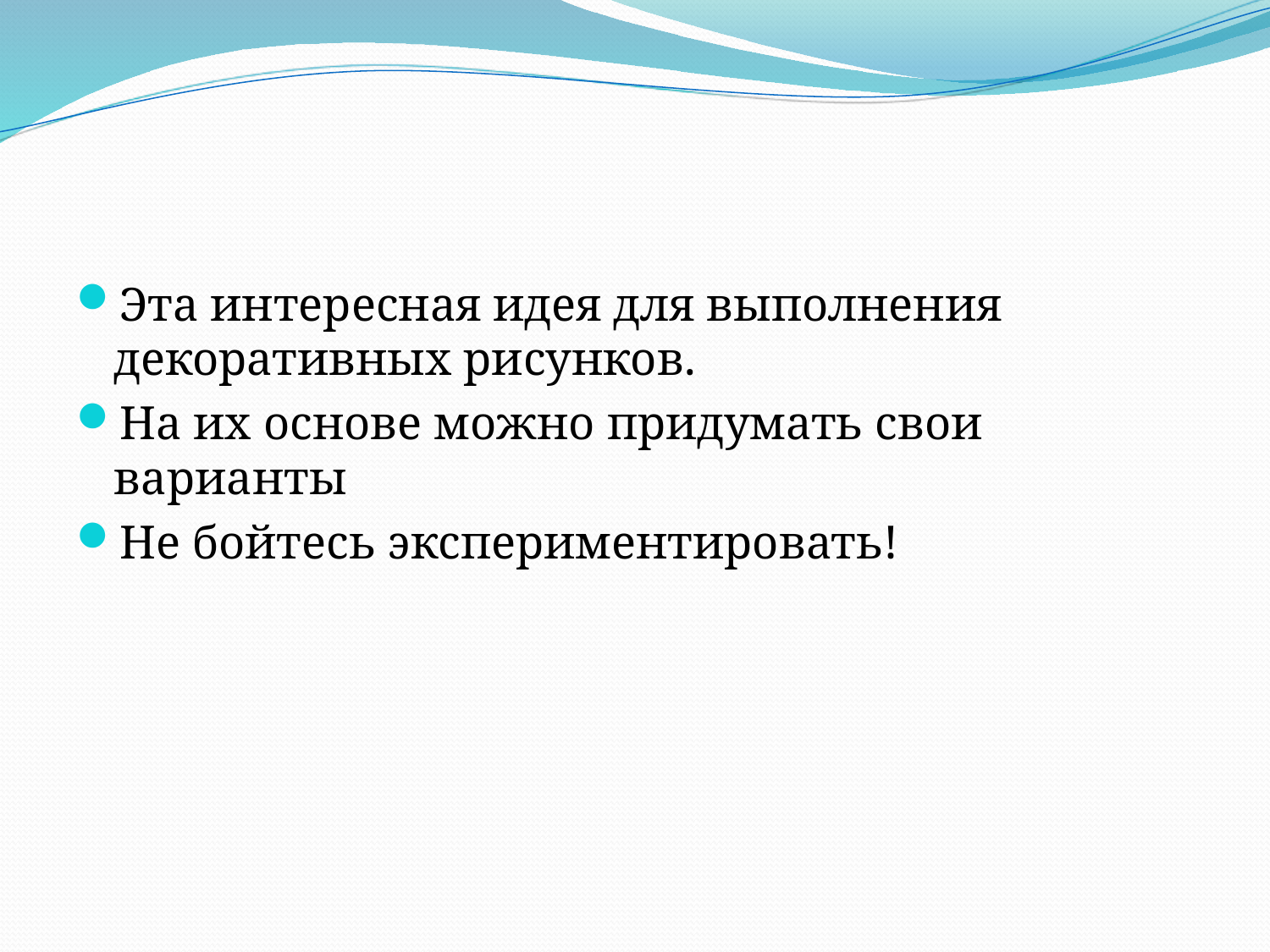

#
Эта интересная идея для выполнения декоративных рисунков.
На их основе можно придумать свои варианты
Не бойтесь экспериментировать!